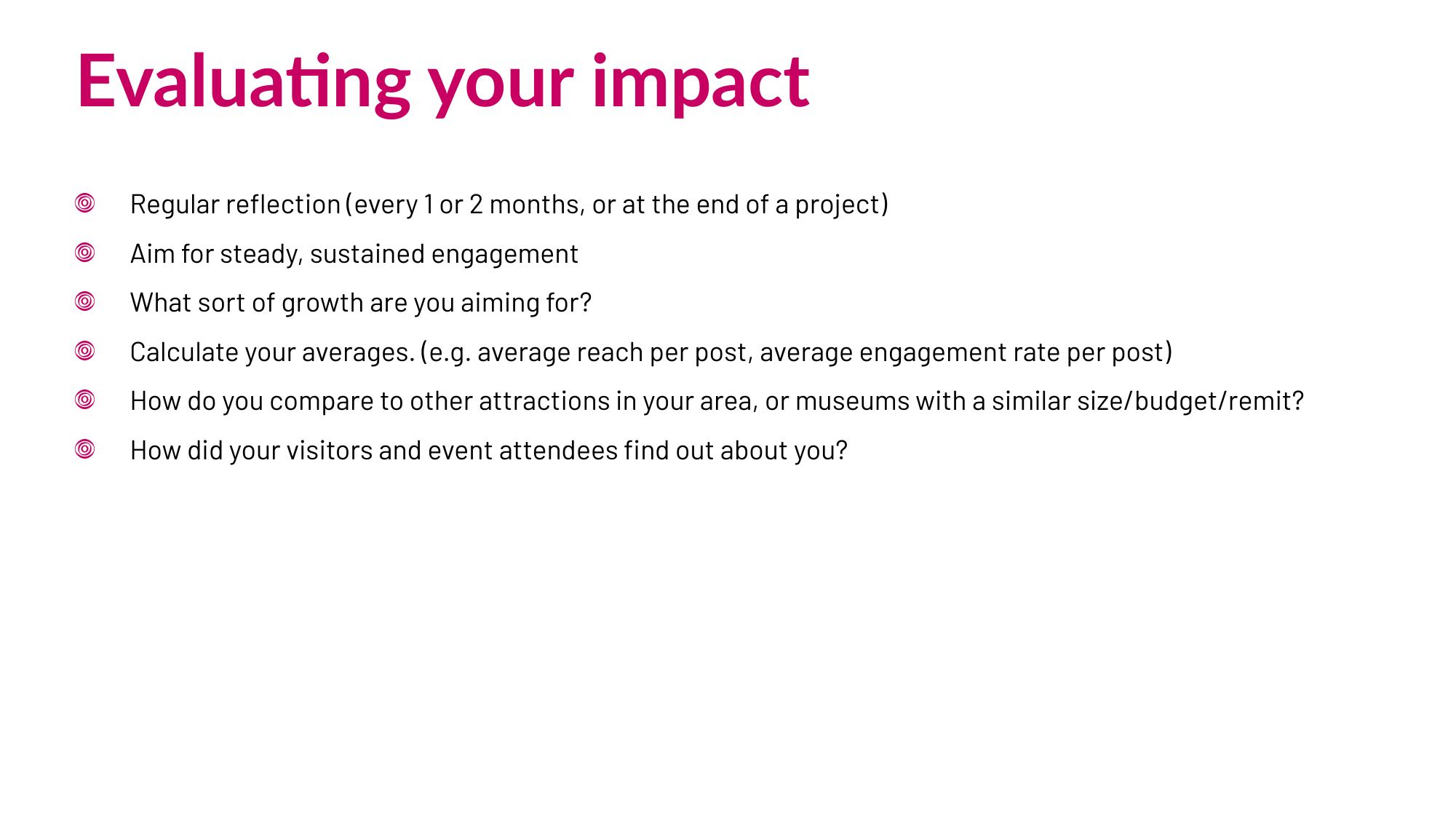

Evaluating your impact
Regular reflection (every 1 or 2 months, or at the end of a project)
Aim for steady, sustained engagement
What sort of growth are you aiming for?
Calculate your averages. (e.g. average reach per post, average engagement rate per post)
How do you compare to other attractions in your area, or museums with a similar size/budget/remit?
How did your visitors and event attendees find out about you?